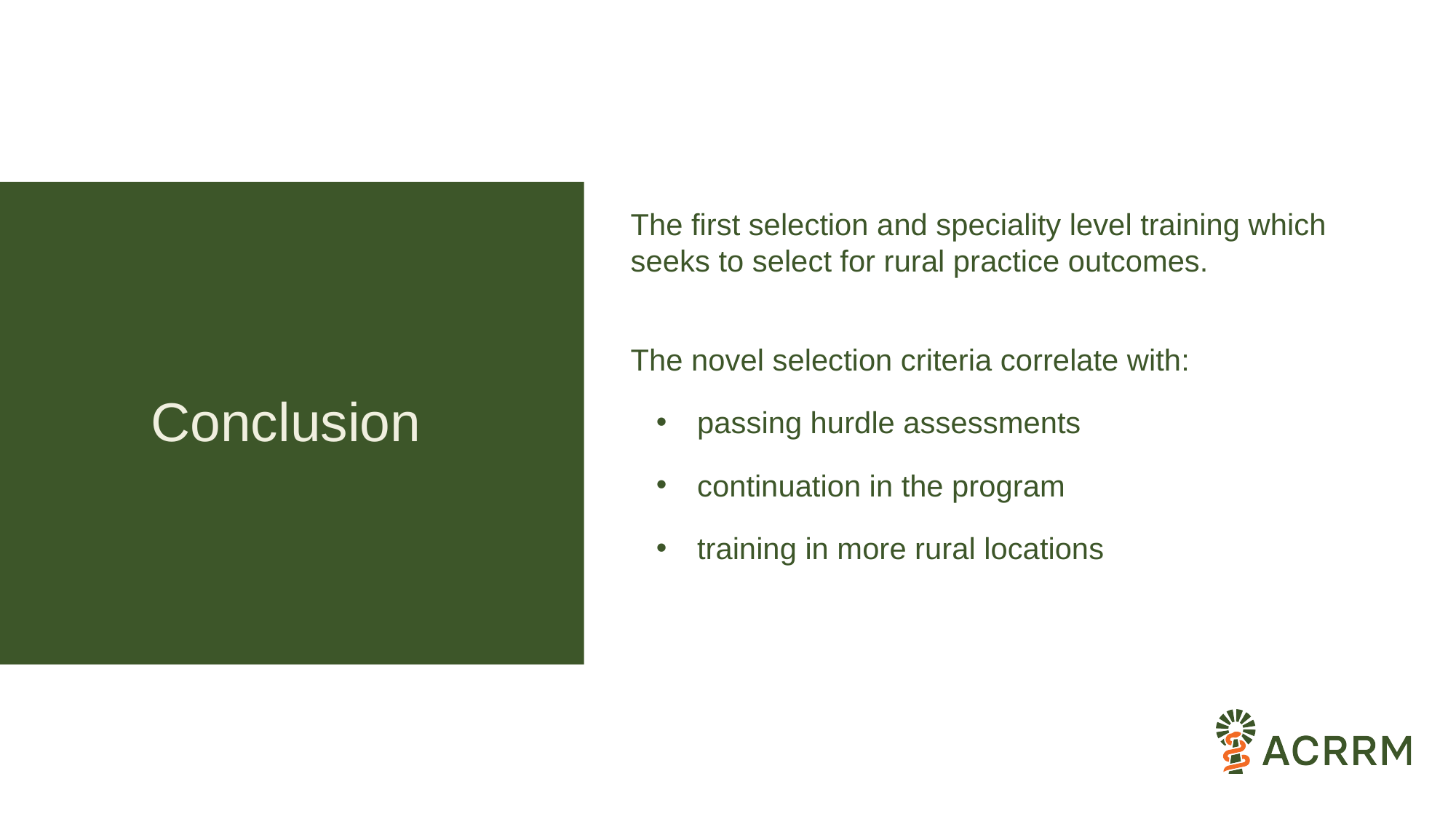

The first selection and speciality level training which seeks to select for rural practice outcomes.
The novel selection criteria correlate with:
passing hurdle assessments
continuation in the program
training in more rural locations
# Conclusion